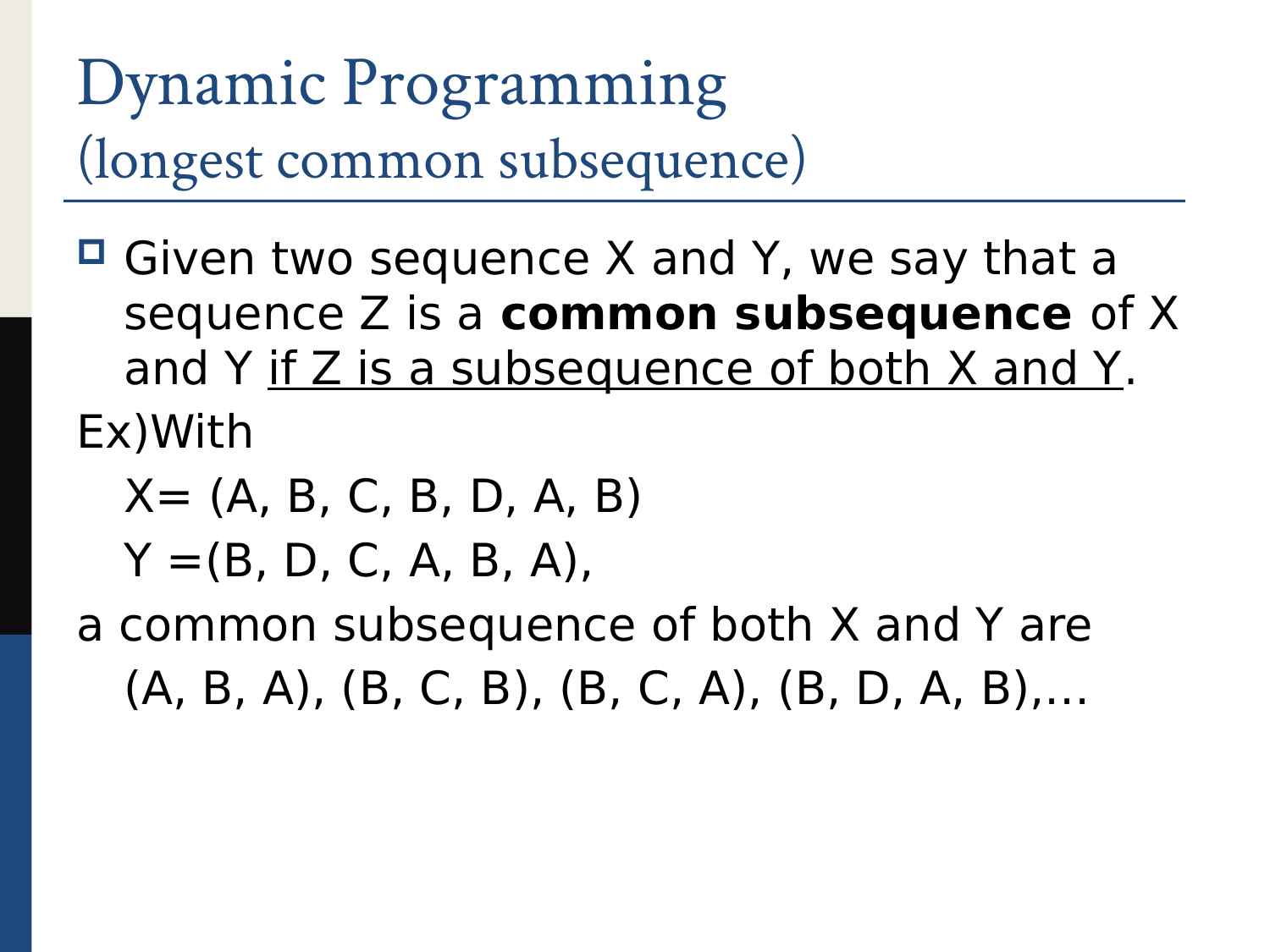

# Dynamic Programming (longest common subsequence)
Given two sequence X and Y, we say that a sequence Z is a common subsequence of X and Y if Z is a subsequence of both X and Y.
Ex)With
	X= (A, B, C, B, D, A, B)
	Y =(B, D, C, A, B, A),
a common subsequence of both X and Y are
	(A, B, A), (B, C, B), (B, C, A), (B, D, A, B),…